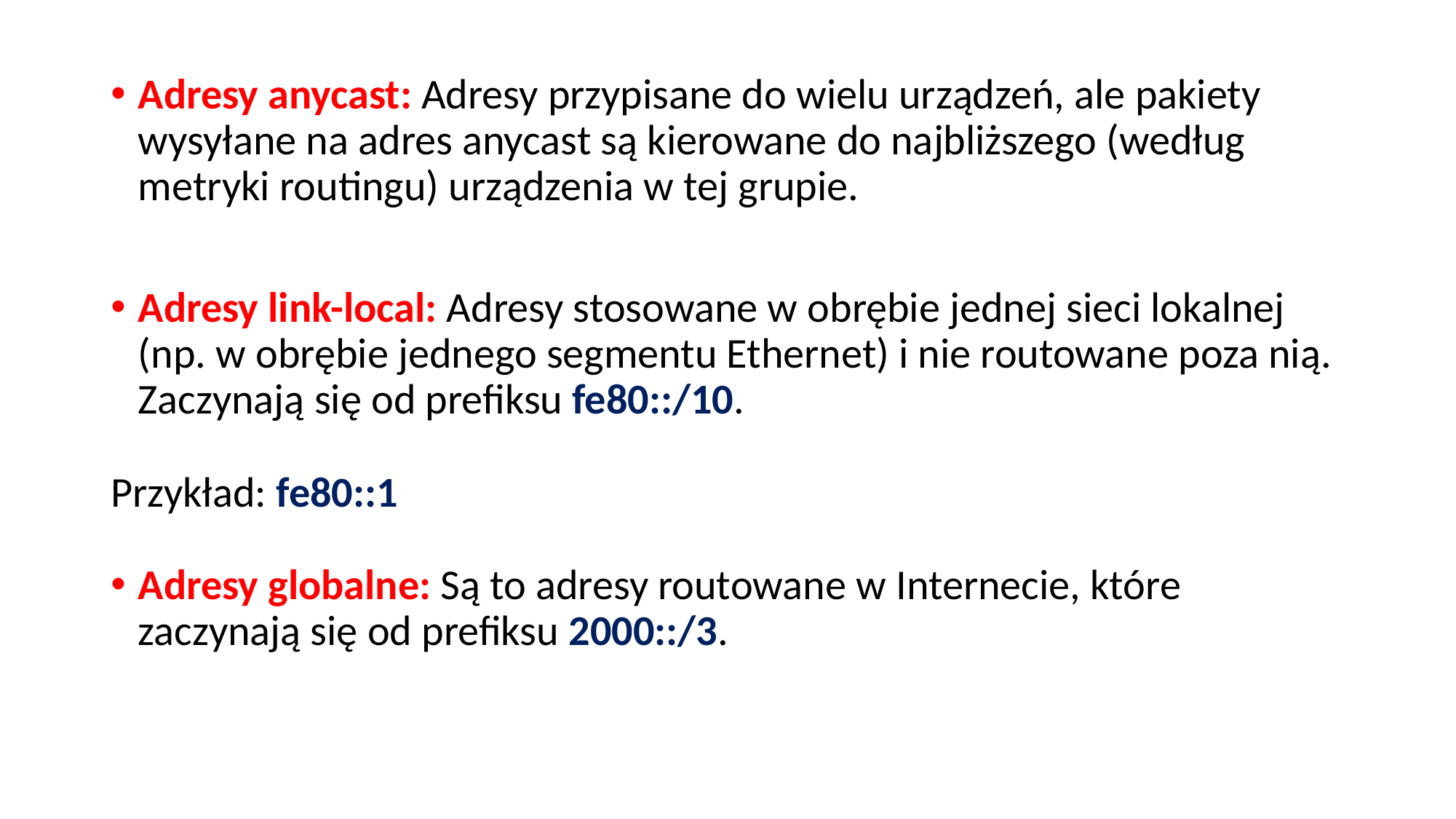

Adresy anycast: Adresy przypisane do wielu urządzeń, ale pakiety wysyłane na adres anycast są kierowane do najbliższego (według metryki routingu) urządzenia w tej grupie.

Adresy link-local: Adresy stosowane w obrębie jednej sieci lokalnej (np. w obrębie jednego segmentu Ethernet) i nie routowane poza nią. Zaczynają się od prefiksu fe80::/10.

Przykład: fe80::1

Adresy globalne: Są to adresy routowane w Internecie, które zaczynają się od prefiksu 2000::/3.